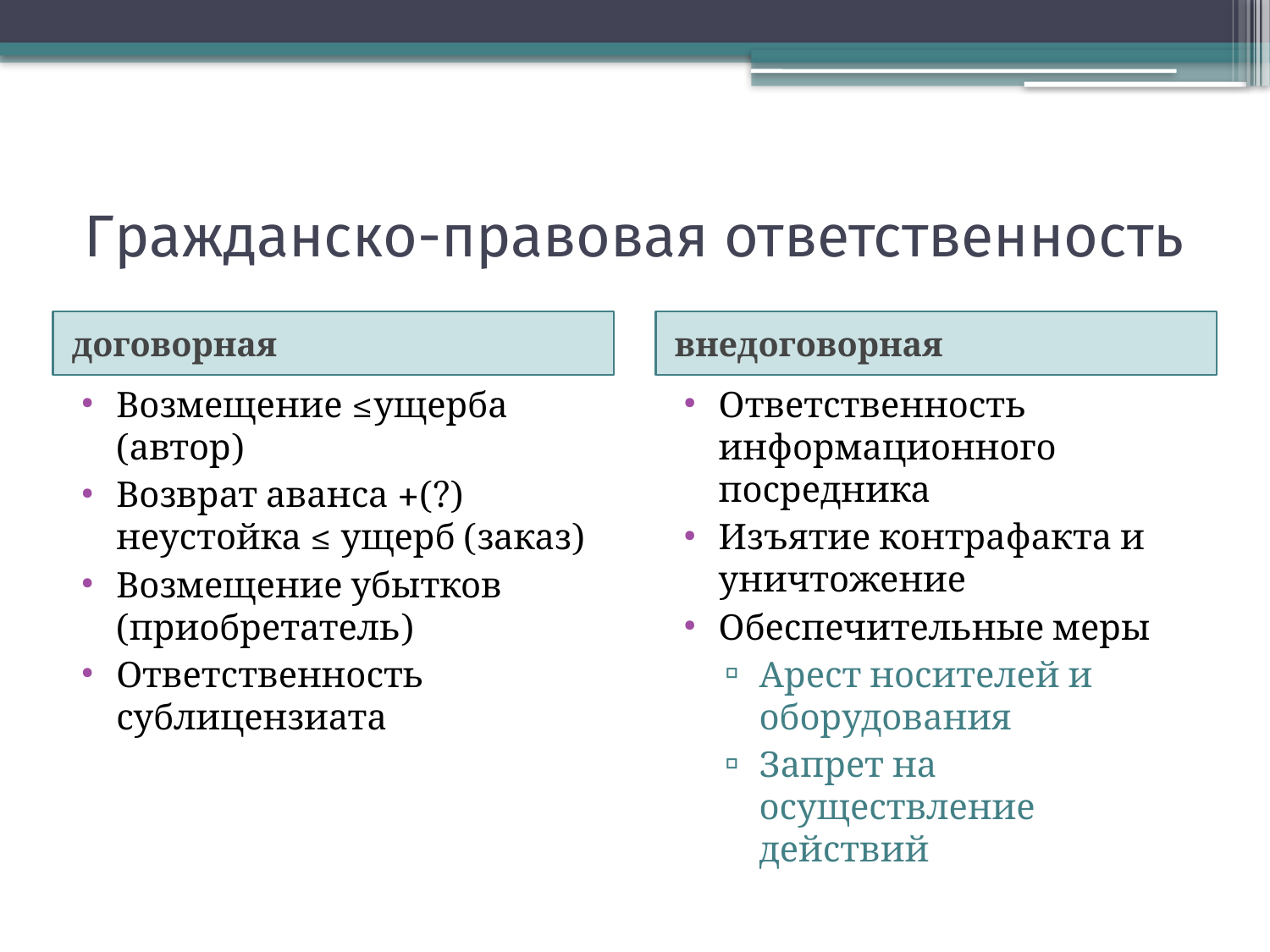

# Гражданско-правовая ответственность
договорная
внедоговорная
Возмещение ≤ущерба (автор)
Возврат аванса +(?) неустойка ≤ ущерб (заказ)
Возмещение убытков (приобретатель)
Ответственность сублицензиата
Ответственность информационного посредника
Изъятие контрафакта и уничтожение
Обеспечительные меры
Арест носителей и оборудования
Запрет на осуществление действий